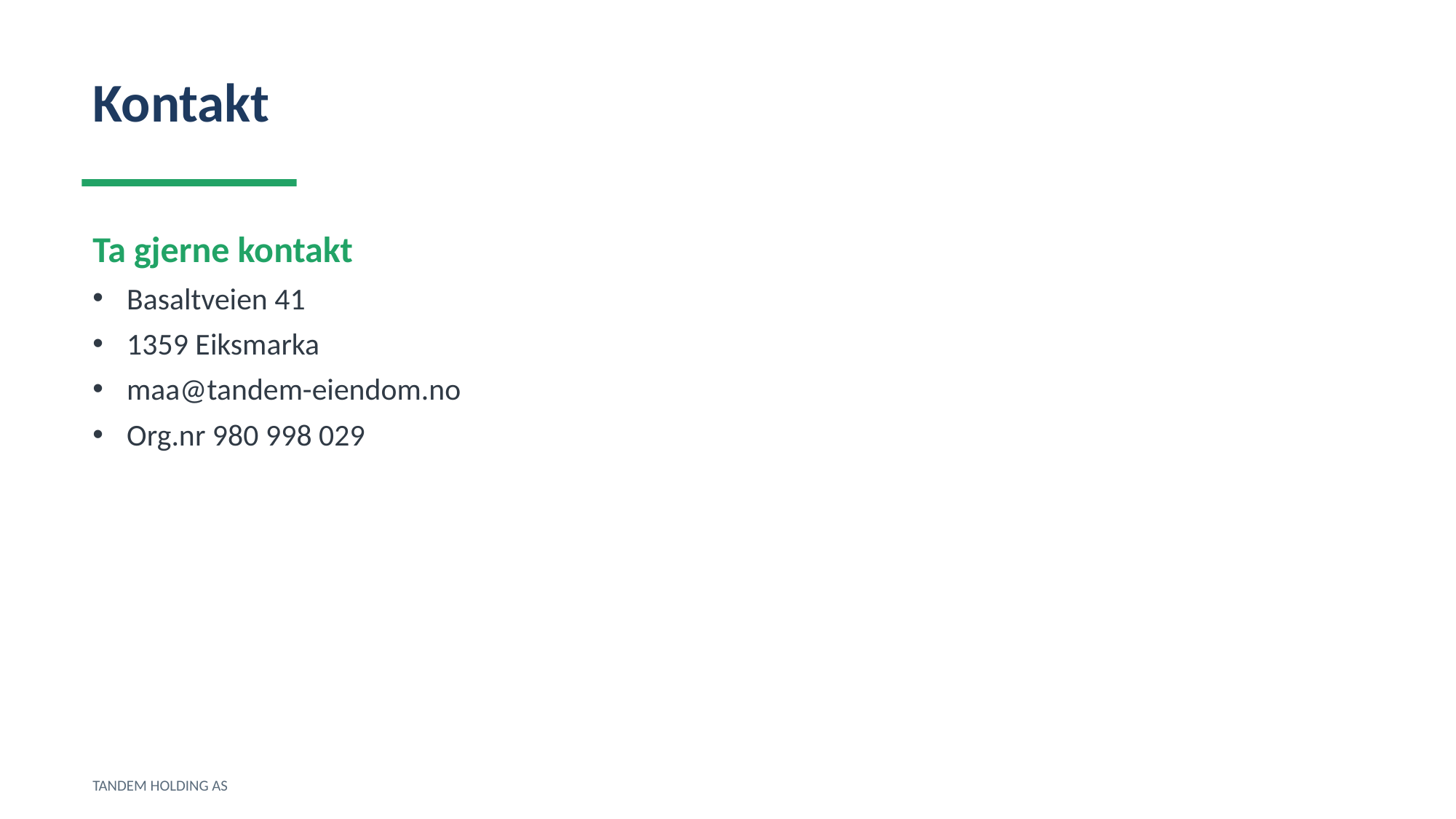

Kontakt

Ta gjerne kontakt
Basaltveien 41
1359 Eiksmarka
maa@tandem-eiendom.no
Org.nr 980 998 029
TANDEM HOLDING AS